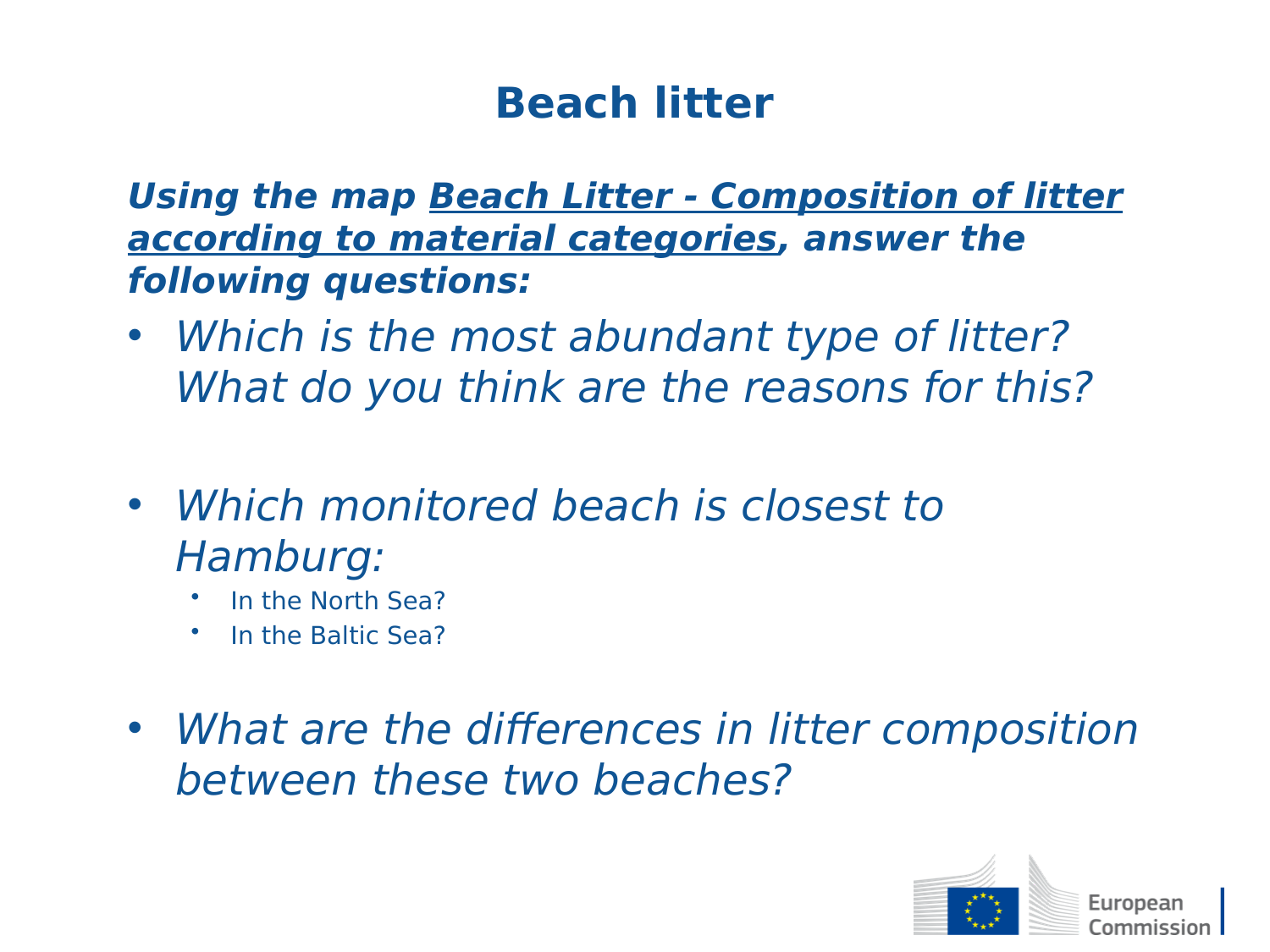

# Beach litter

Using the map Beach Litter - Composition of litter according to material categories, answer the following questions:
Which is the most abundant type of litter? What do you think are the reasons for this?

Which monitored beach is closest to Hamburg:
In the North Sea?
In the Baltic Sea?

What are the differences in litter composition between these two beaches?